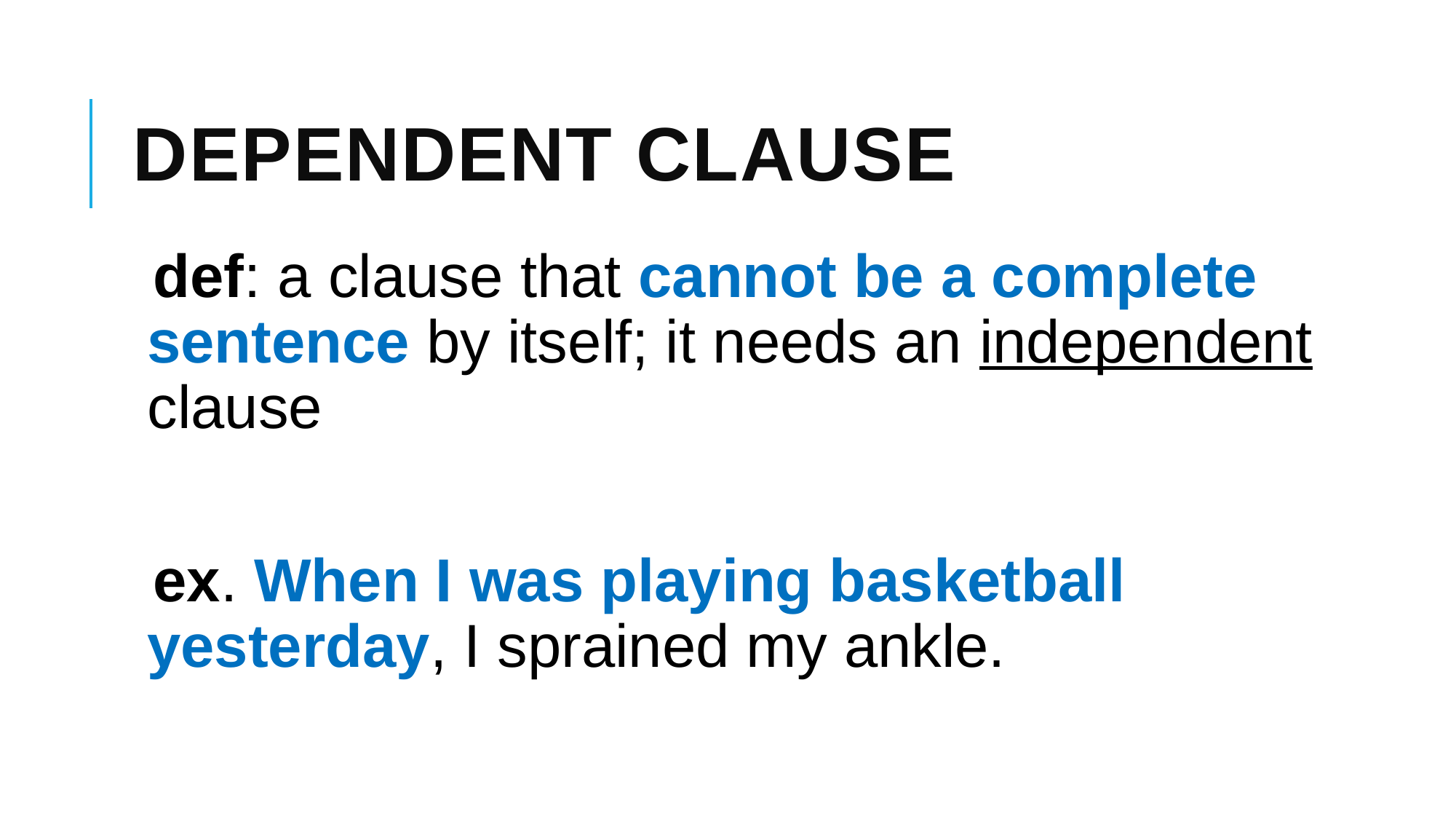

# Dependent Clause

def: a clause that cannot be a complete sentence by itself; it needs an independent clause

ex. When I was playing basketball yesterday, I sprained my ankle.